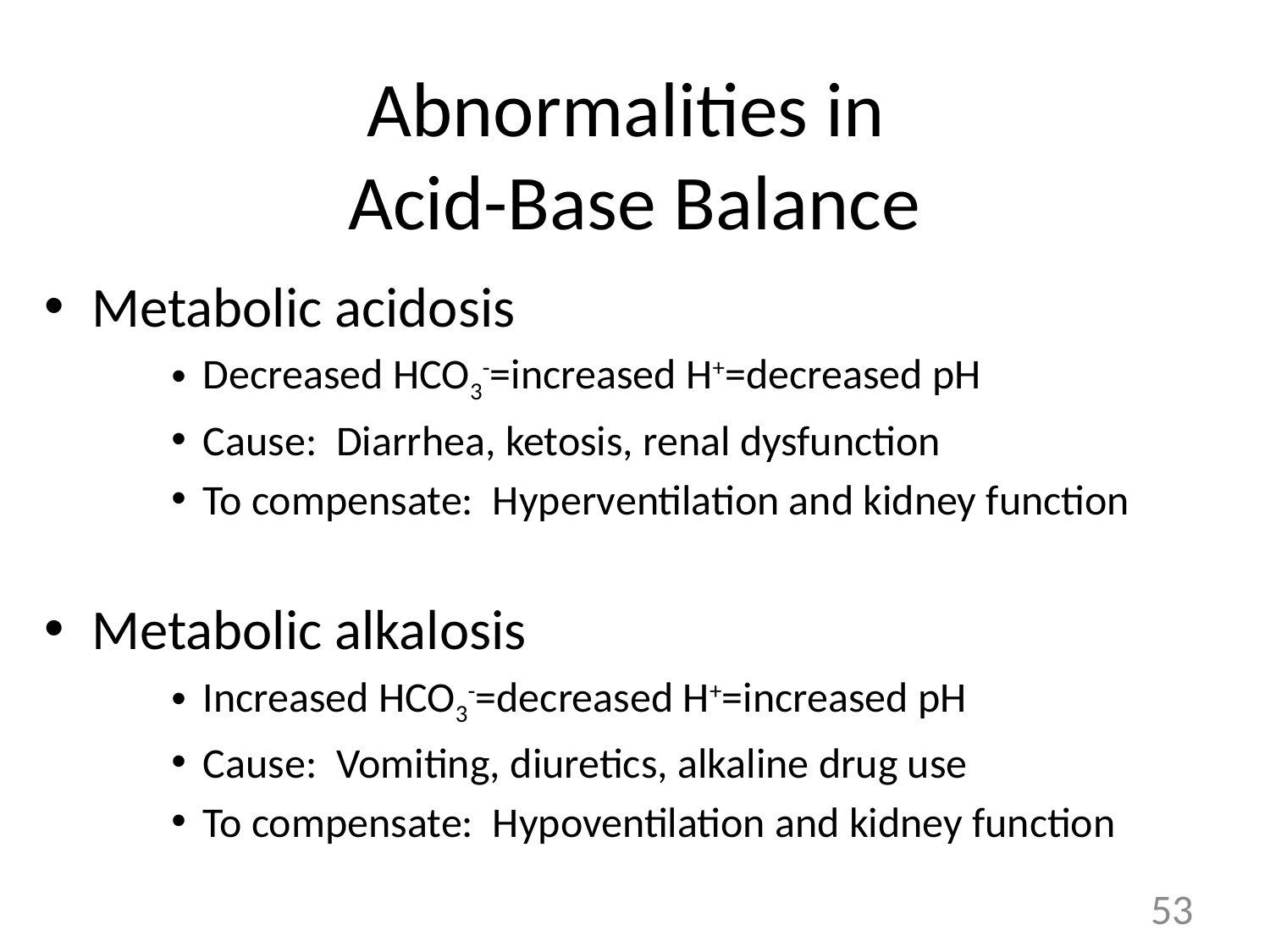

Abnormalities in
Acid-Base Balance
Metabolic acidosis
Decreased HCO3-=increased H+=decreased pH
Cause:  Diarrhea, ketosis, renal dysfunction
To compensate:  Hyperventilation and kidney function

Metabolic alkalosis
Increased HCO3-=decreased H+=increased pH
Cause:  Vomiting, diuretics, alkaline drug use
To compensate:  Hypoventilation and kidney function
53